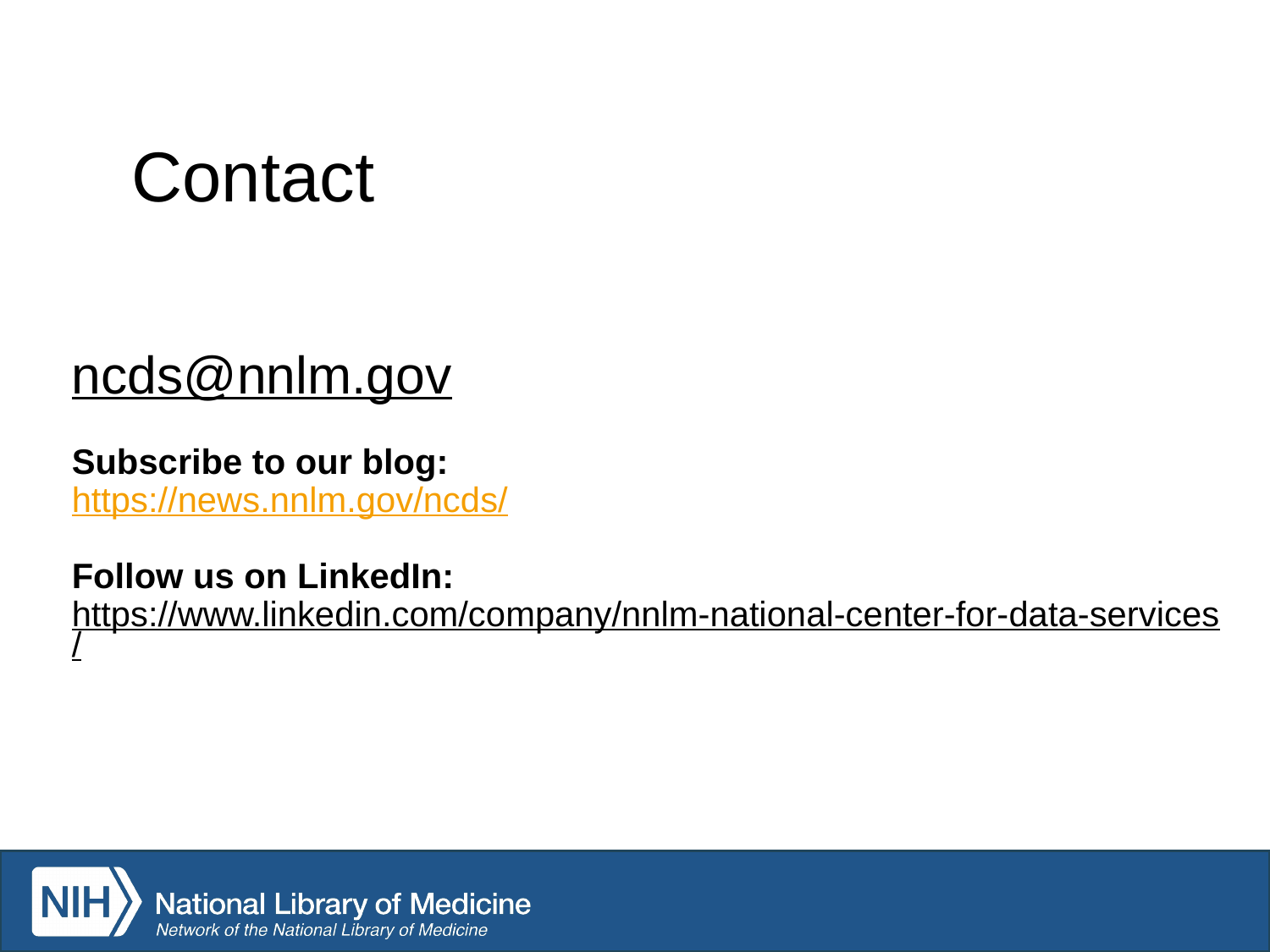

# Contact

ncds@nnlm.gov

Subscribe to our blog:
https://news.nnlm.gov/ncds/

Follow us on LinkedIn:
https://www.linkedin.com/company/nnlm-national-center-for-data-services/